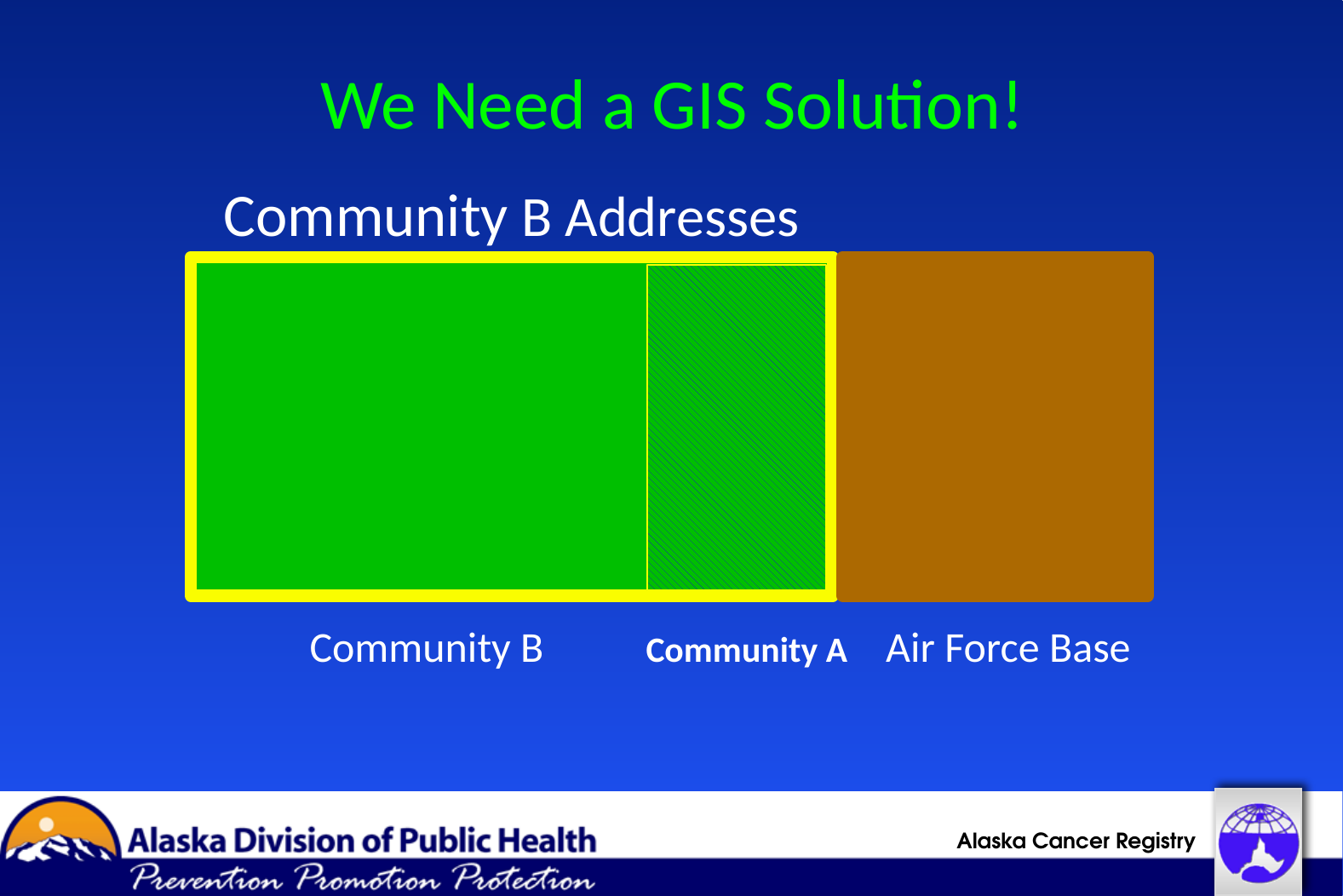

# We Need a GIS Solution!
Community B Addresses

        Community B        Community A   Air Force Base